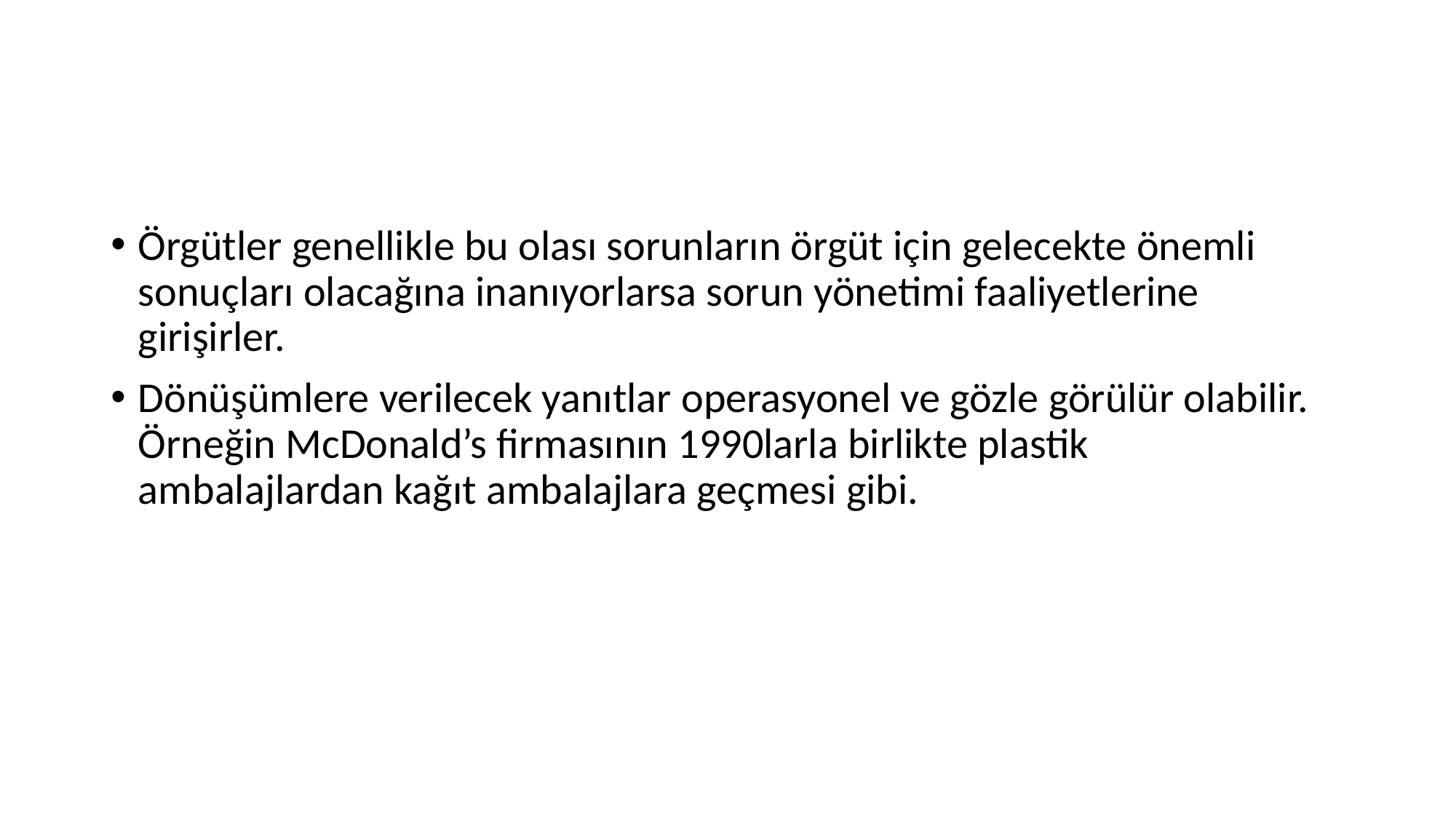

#
Örgütler genellikle bu olası sorunların örgüt için gelecekte önemli sonuçları olacağına inanıyorlarsa sorun yönetimi faaliyetlerine girişirler.
Dönüşümlere verilecek yanıtlar operasyonel ve gözle görülür olabilir. Örneğin McDonald’s firmasının 1990larla birlikte plastik ambalajlardan kağıt ambalajlara geçmesi gibi.